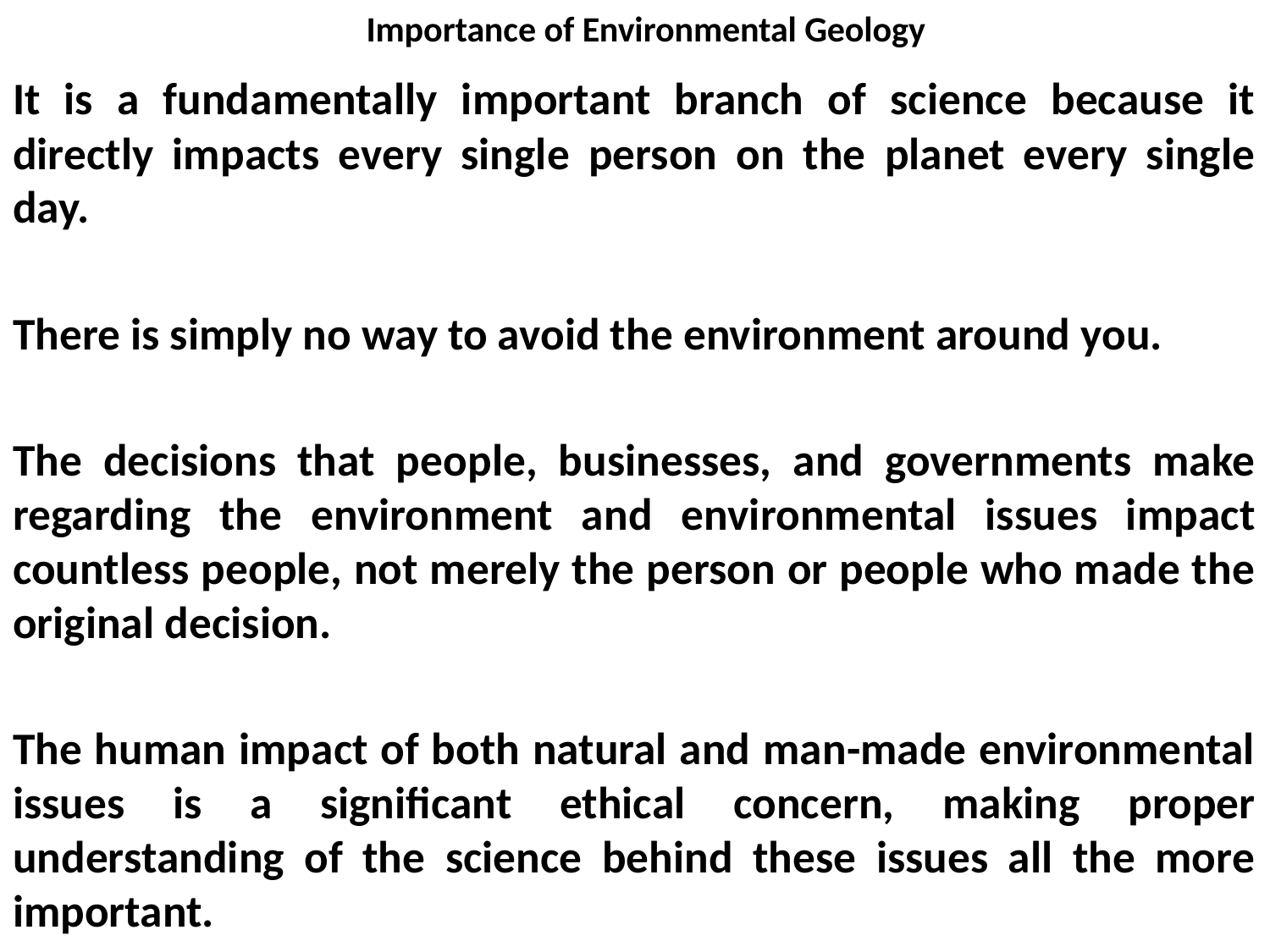

# Importance of Environmental Geology
It is a fundamentally important branch of science because it directly impacts every single person on the planet every single day.

There is simply no way to avoid the environment around you.

The decisions that people, businesses, and governments make regarding the environment and environmental issues impact countless people, not merely the person or people who made the original decision.

The human impact of both natural and man-made environmental issues is a significant ethical concern, making proper understanding of the science behind these issues all the more important.